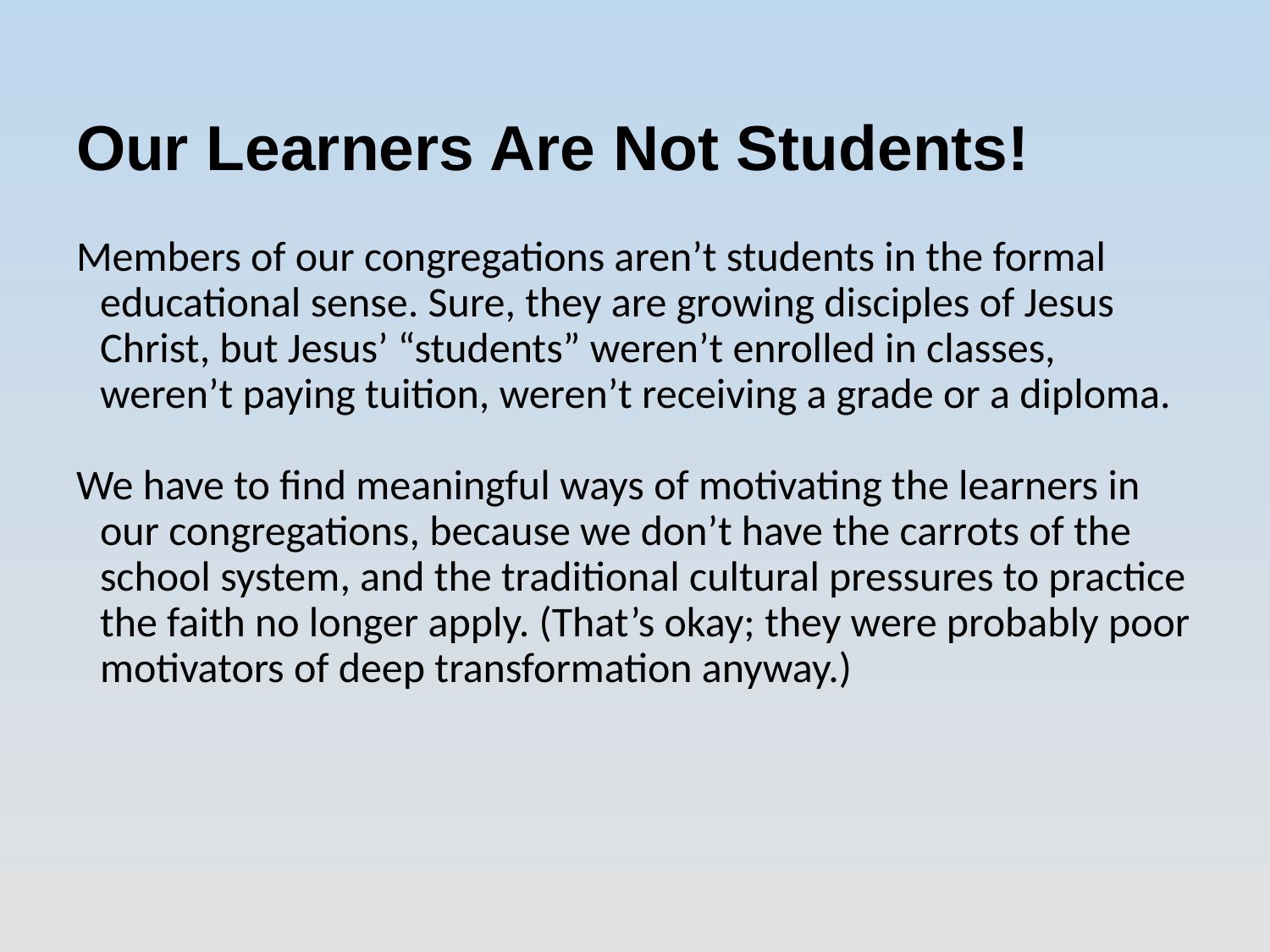

# Our Learners Are Not Students!
Members of our congregations aren’t students in the formal educational sense. Sure, they are growing disciples of Jesus Christ, but Jesus’ “students” weren’t enrolled in classes, weren’t paying tuition, weren’t receiving a grade or a diploma.

We have to find meaningful ways of motivating the learners in our congregations, because we don’t have the carrots of the school system, and the traditional cultural pressures to practice the faith no longer apply. (That’s okay; they were probably poor motivators of deep transformation anyway.)